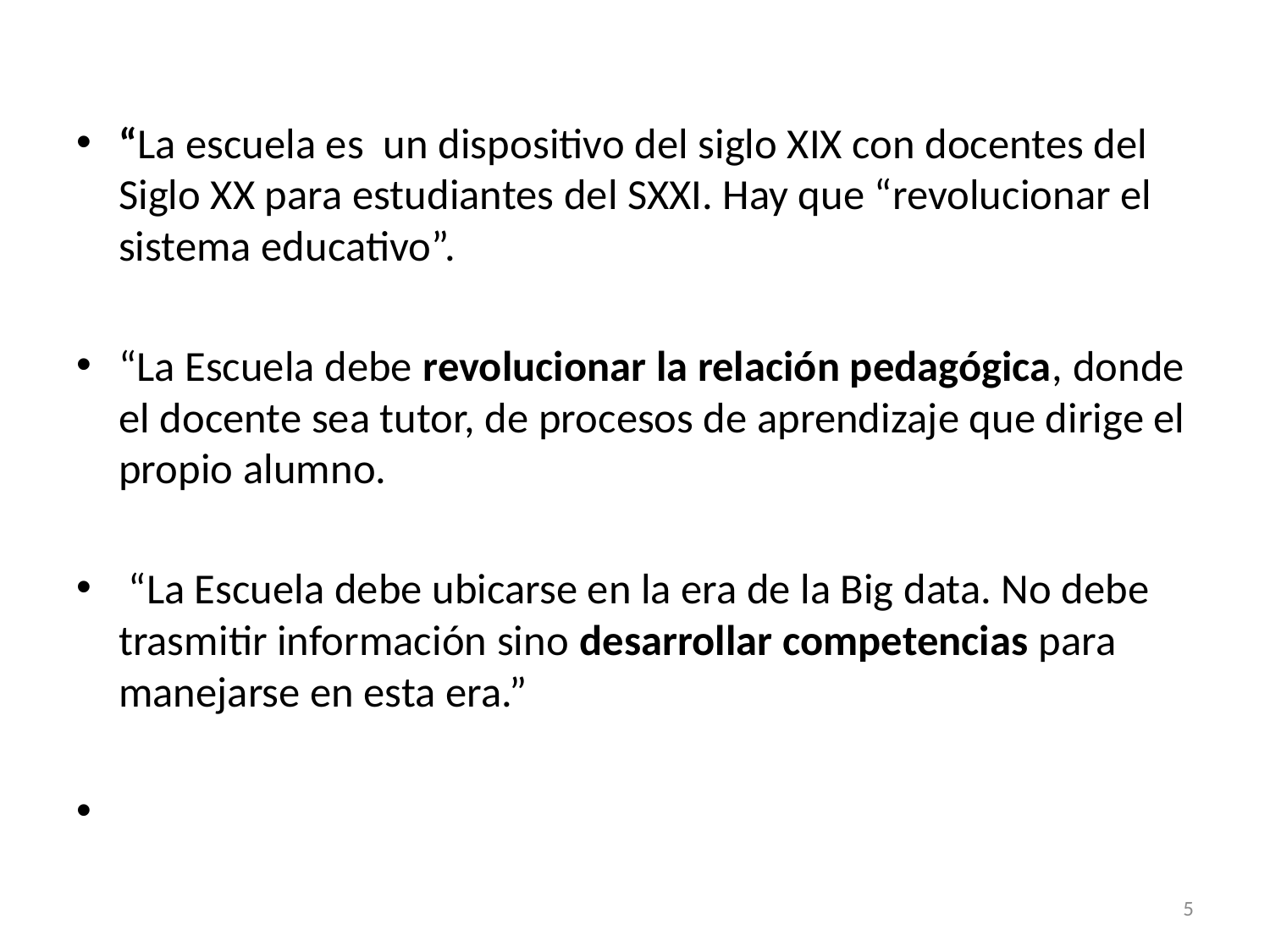

# .
“La escuela es  un dispositivo del siglo XIX con docentes del Siglo XX para estudiantes del SXXI. Hay que “revolucionar el sistema educativo”.

“La Escuela debe revolucionar la relación pedagógica, donde el docente sea tutor, de procesos de aprendizaje que dirige el propio alumno.

 “La Escuela debe ubicarse en la era de la Big data. No debe trasmitir información sino desarrollar competencias para manejarse en esta era.”

5